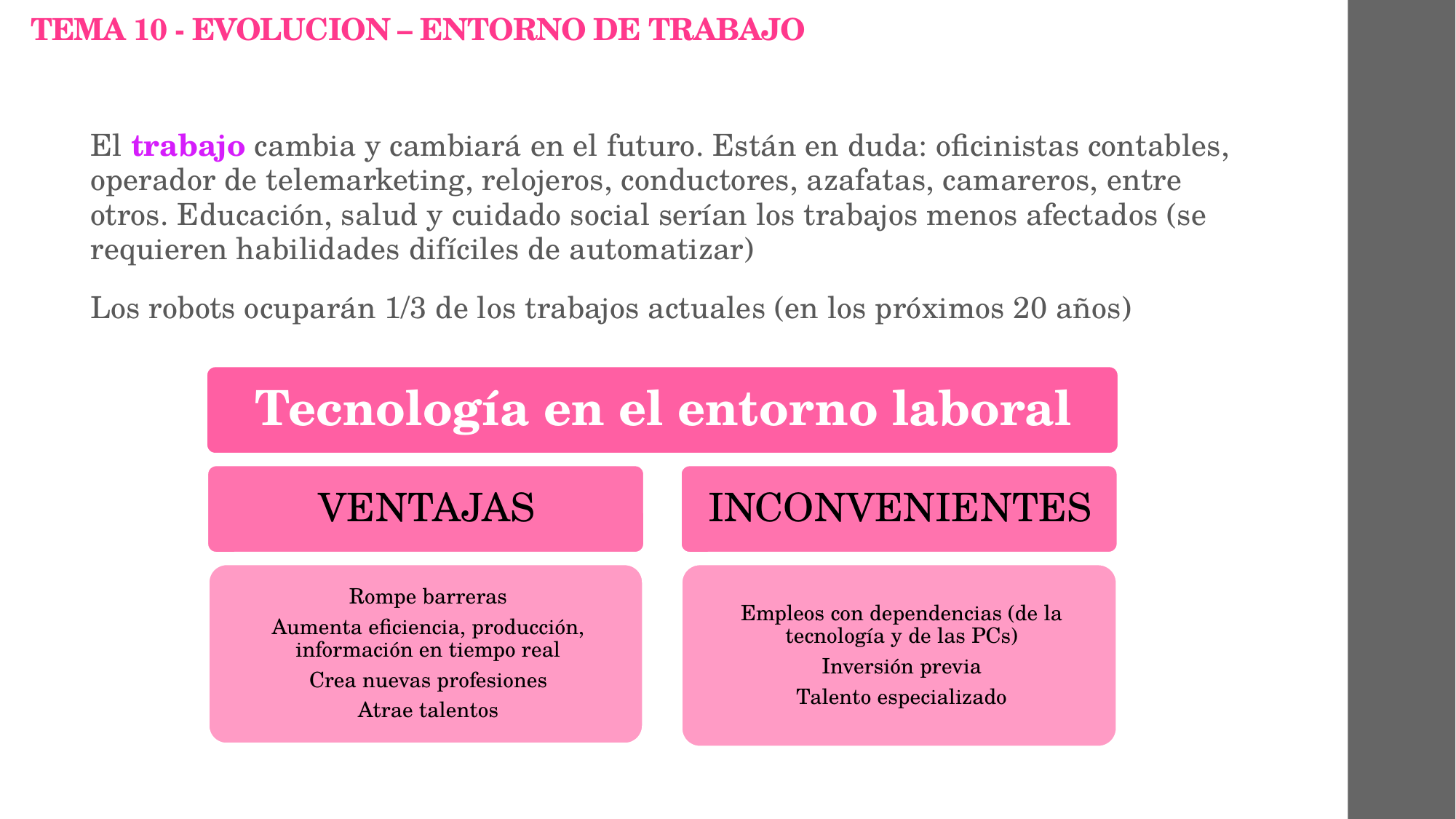

# TEMA 10 - EVOLUCION – ENTORNO DE TRABAJO
El trabajo cambia y cambiará en el futuro. Están en duda: oficinistas contables, operador de telemarketing, relojeros, conductores, azafatas, camareros, entre otros. Educación, salud y cuidado social serían los trabajos menos afectados (se requieren habilidades difíciles de automatizar)
Los robots ocuparán 1/3 de los trabajos actuales (en los próximos 20 años)
Tecnología en el entorno laboral
VENTAJAS
Rompe barreras
Aumenta eficiencia, producción, información en tiempo real
Crea nuevas profesiones
Atrae talentos
INCONVENIENTES
Empleos con dependencias (de la tecnología y de las PCs)
Inversión previa
Talento especializado